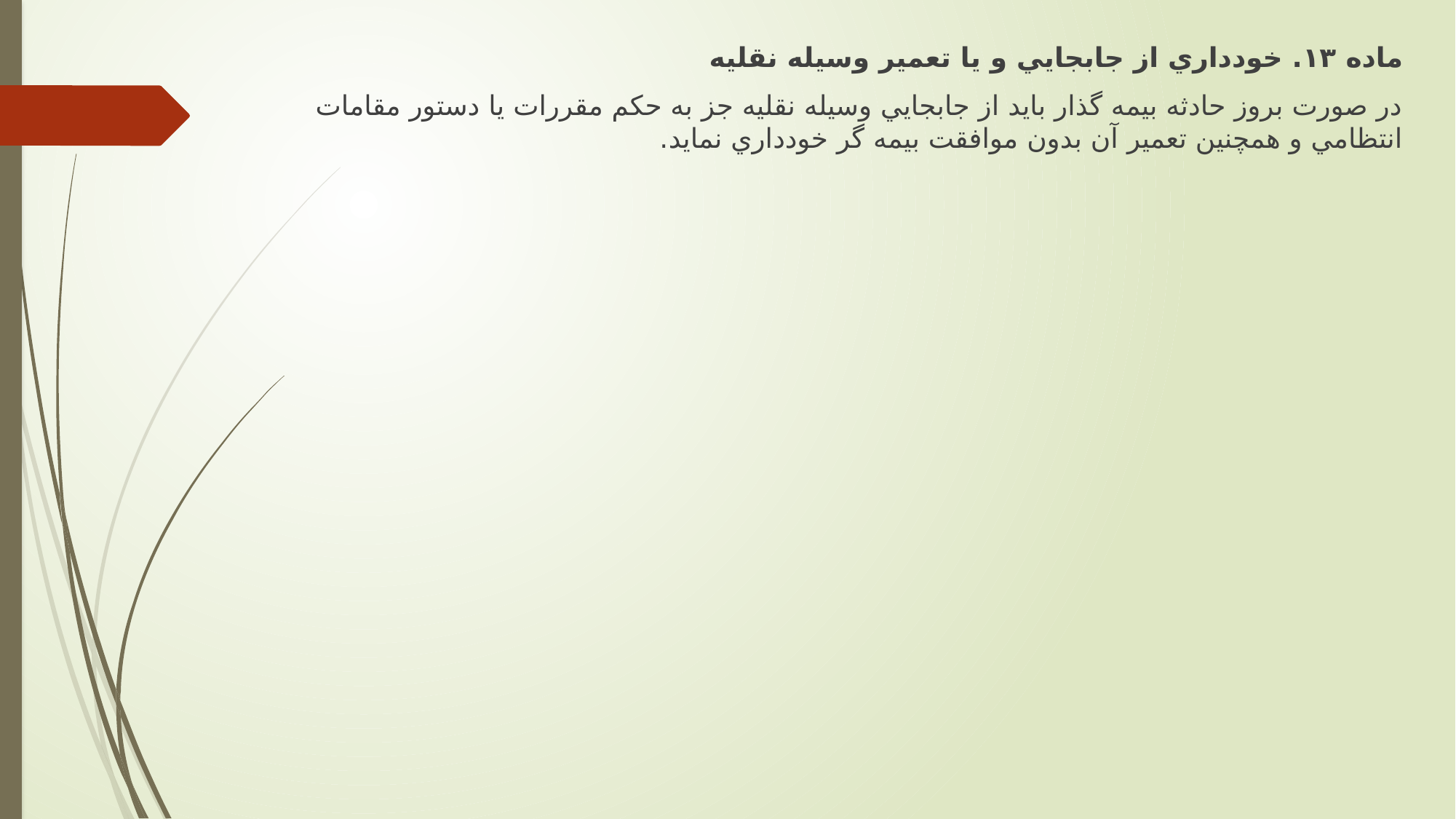

ماده ۱۳. خودداري از جابجايي و يا تعمير وسيله نقليه
در صورت بروز حادثه بيمه گذار بايد از جابجايي وسيله نقليه جز به حكم مقررات يا دستور مقامات انتظامي و همچنين تعمير آن بدون موافقت بيمه گر خودداري نمايد.